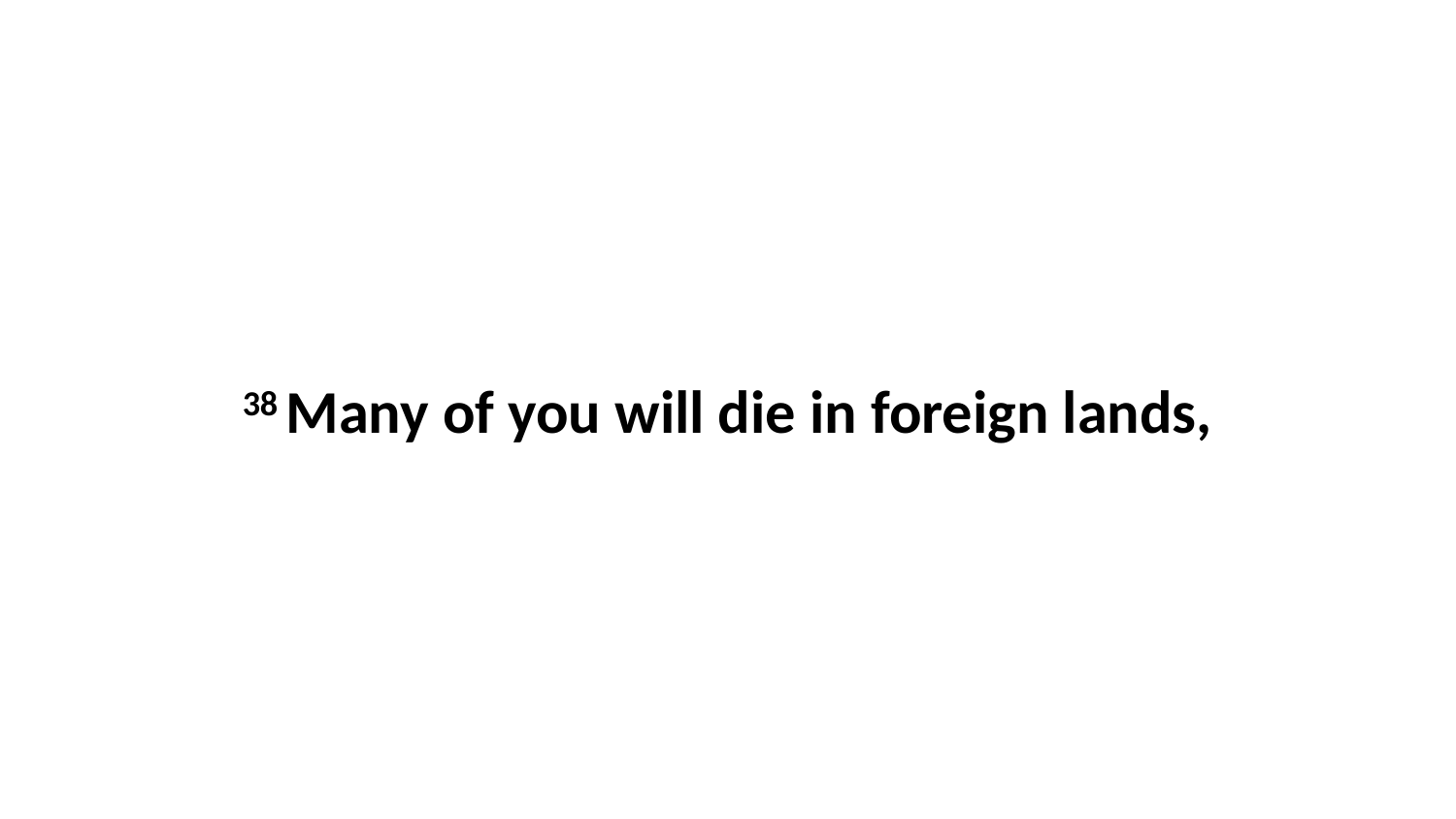

38 Many of you will die in foreign lands,